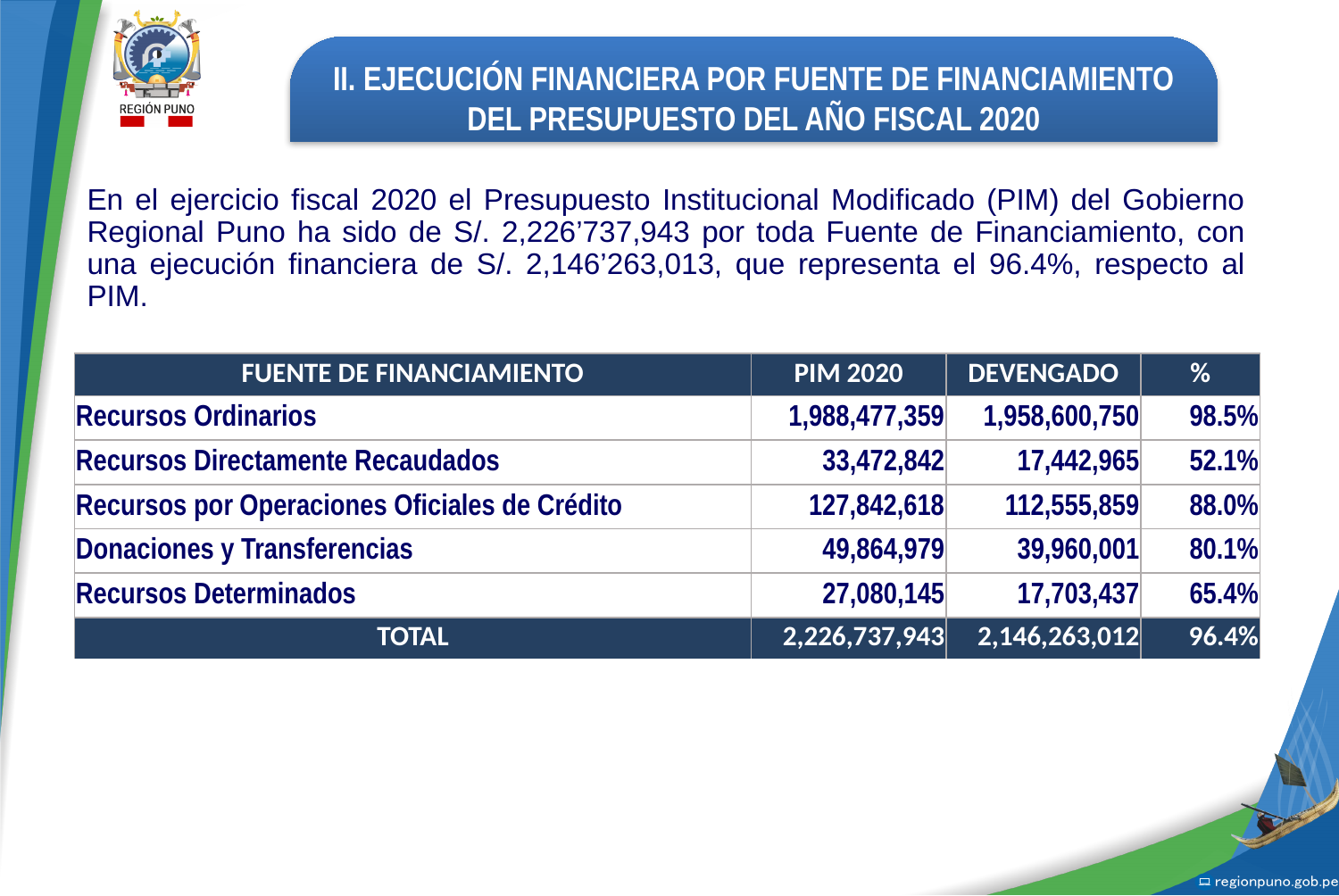

II. EJECUCIÓN FINANCIERA POR FUENTE DE FINANCIAMIENTO DEL PRESUPUESTO DEL AÑO FISCAL 2020
En el ejercicio fiscal 2020 el Presupuesto Institucional Modificado (PIM) del Gobierno Regional Puno ha sido de S/. 2,226’737,943 por toda Fuente de Financiamiento, con una ejecución financiera de S/. 2,146’263,013, que representa el 96.4%, respecto al PIM.
| FUENTE DE FINANCIAMIENTO | PIM 2020 | DEVENGADO | % |
| --- | --- | --- | --- |
| Recursos Ordinarios | 1,988,477,359 | 1,958,600,750 | 98.5% |
| Recursos Directamente Recaudados | 33,472,842 | 17,442,965 | 52.1% |
| Recursos por Operaciones Oficiales de Crédito | 127,842,618 | 112,555,859 | 88.0% |
| Donaciones y Transferencias | 49,864,979 | 39,960,001 | 80.1% |
| Recursos Determinados | 27,080,145 | 17,703,437 | 65.4% |
| TOTAL | 2,226,737,943 | 2,146,263,012 | 96.4% |